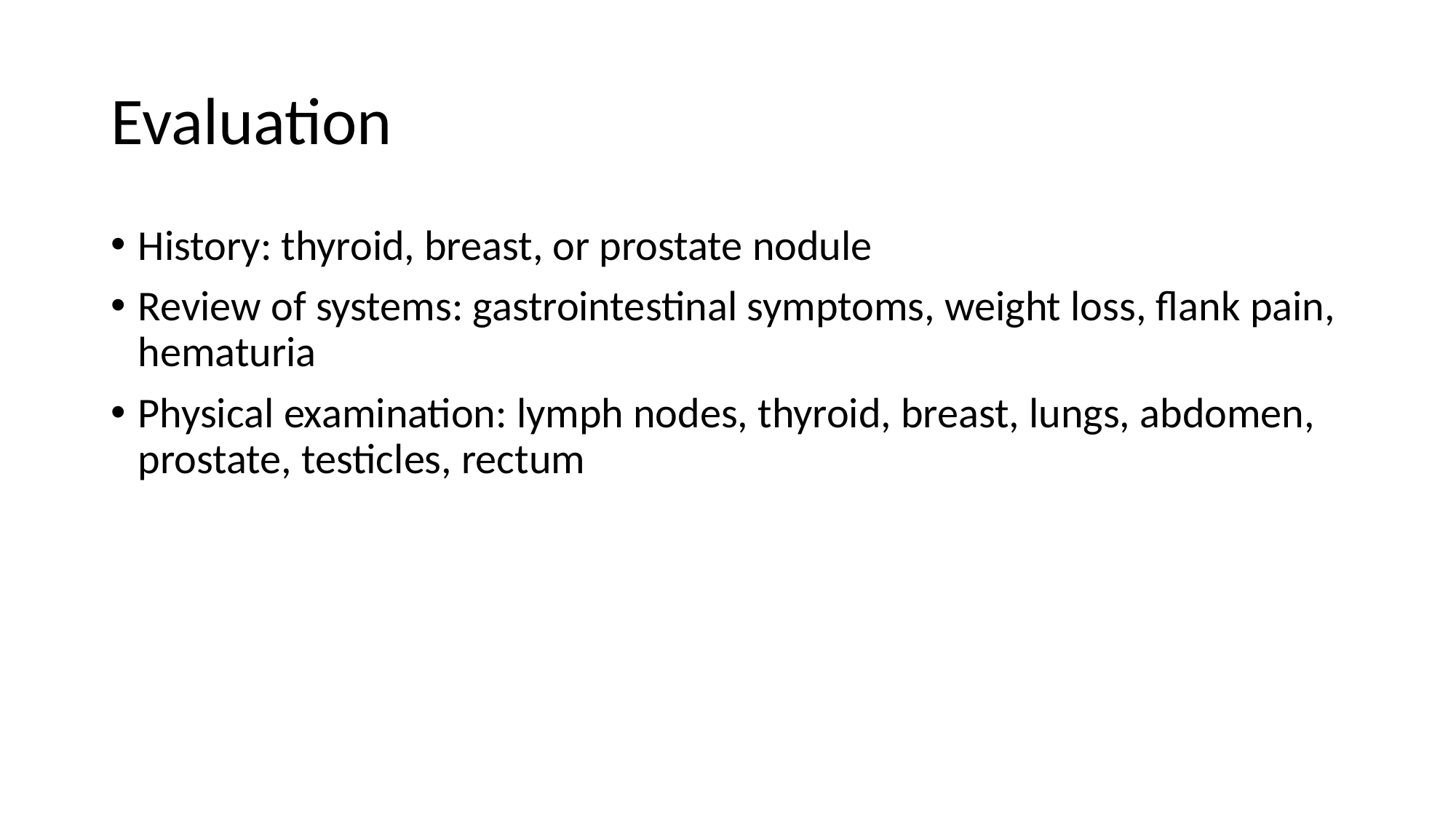

# Evaluation
History: thyroid, breast, or prostate nodule
Review of systems: gastrointestinal symptoms, weight loss, flank pain, hematuria
Physical examination: lymph nodes, thyroid, breast, lungs, abdomen, prostate, testicles, rectum